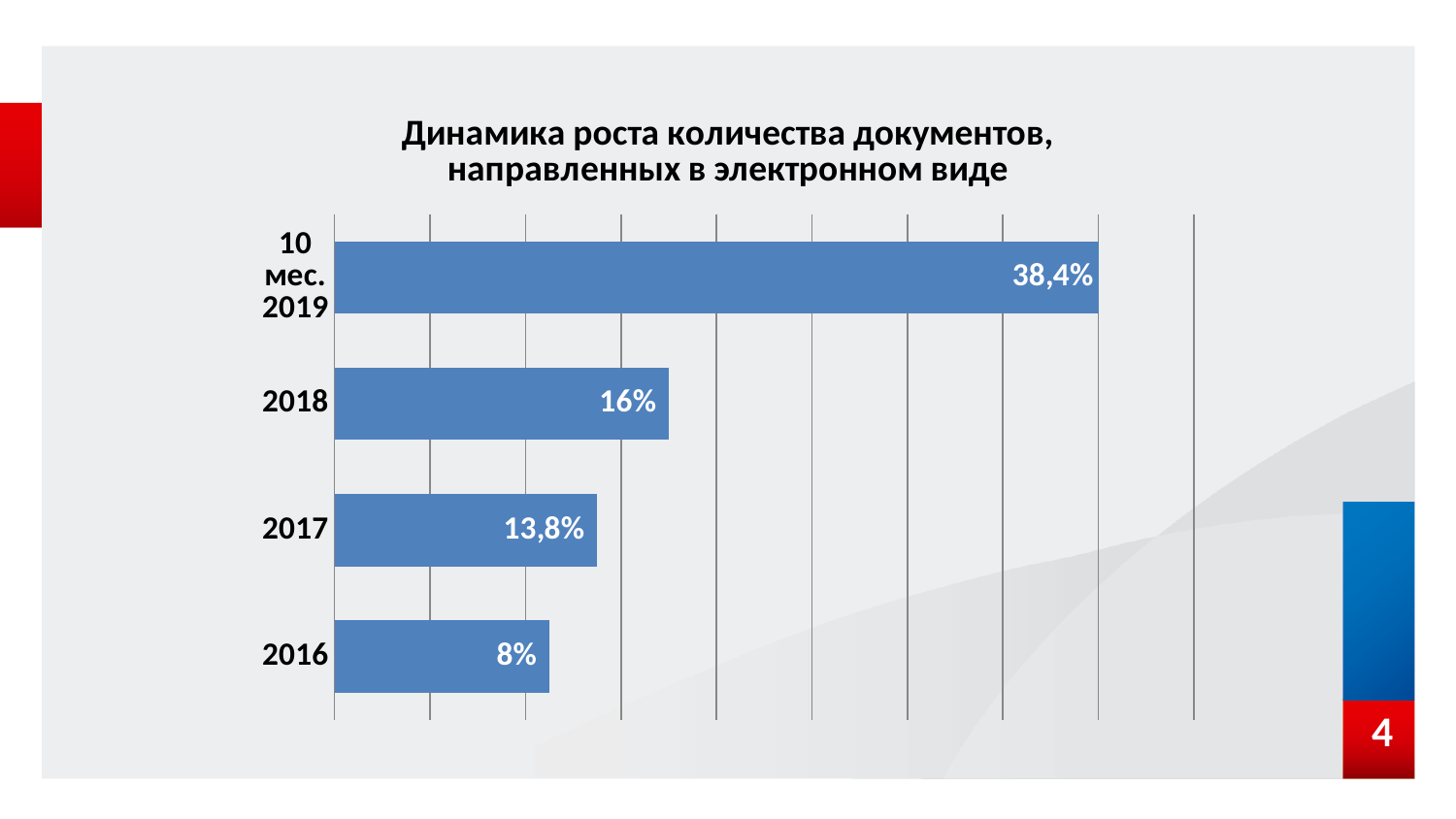

### Chart: Динамика роста количества документов, направленных в электронном виде

| Category | Ряд 1 |
|---|---|
| 2016 | 4500.0 |
| 2017 | 5500.0 |
| 2018 | 7000.0 |
| 10 мес. 2019 | 16000.0 |
4